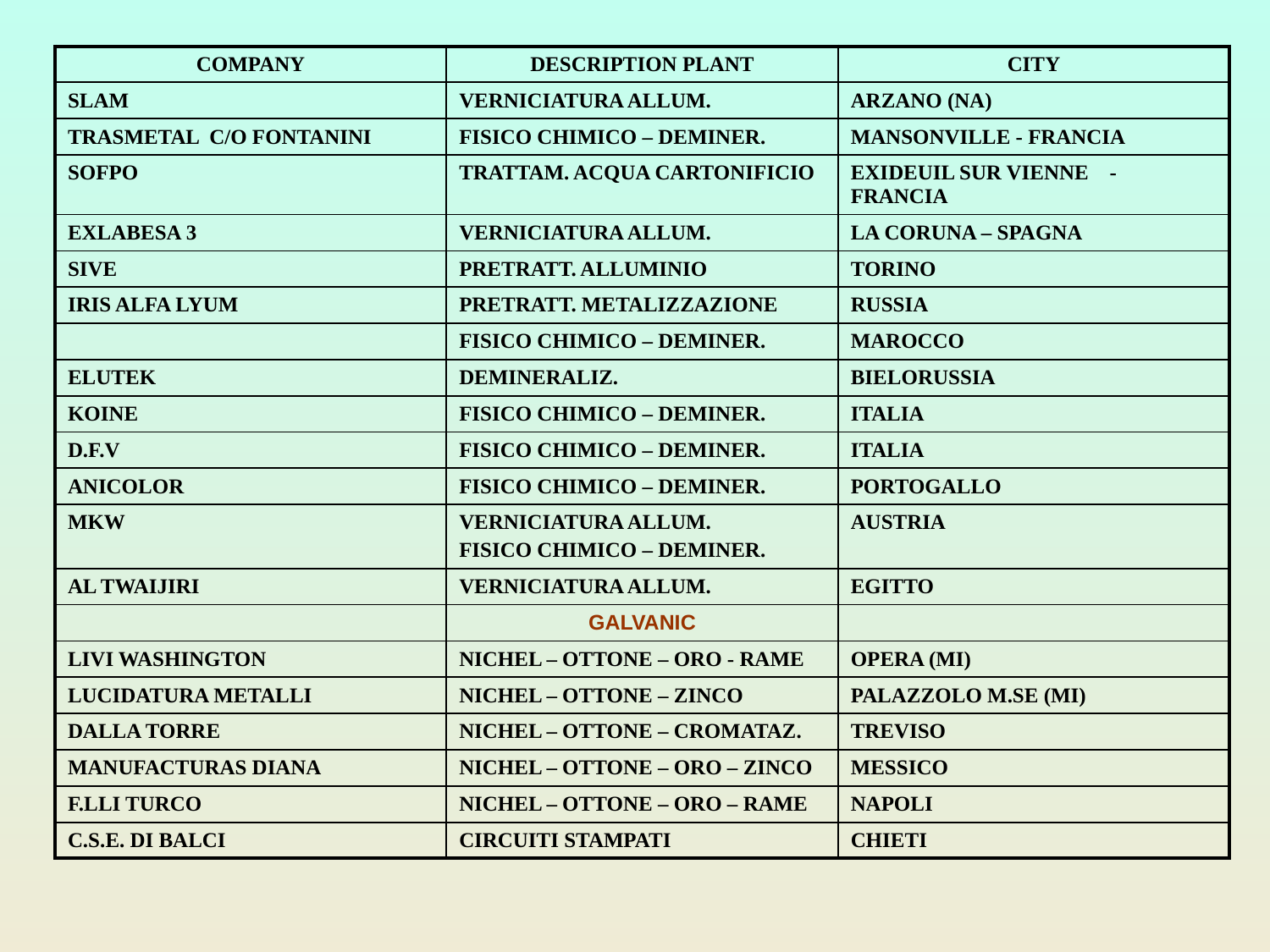

| COMPANY | DESCRIPTION PLANT | CITY |
| --- | --- | --- |
| SLAM | VERNICIATURA ALLUM. | ARZANO (NA) |
| TRASMETAL C/O FONTANINI | FISICO CHIMICO – DEMINER. | MANSONVILLE - FRANCIA |
| SOFPO | TRATTAM. ACQUA CARTONIFICIO | EXIDEUIL SUR VIENNE - FRANCIA |
| EXLABESA 3 | VERNICIATURA ALLUM. | LA CORUNA – SPAGNA |
| SIVE | PRETRATT. ALLUMINIO | TORINO |
| IRIS ALFA LYUM | PRETRATT. METALIZZAZIONE | RUSSIA |
|  | FISICO CHIMICO – DEMINER. | MAROCCO |
| ELUTEK | DEMINERALIZ. | BIELORUSSIA |
| KOINE | FISICO CHIMICO – DEMINER. | ITALIA |
| D.F.V | FISICO CHIMICO – DEMINER. | ITALIA |
| ANICOLOR | FISICO CHIMICO – DEMINER. | PORTOGALLO |
| MKW | VERNICIATURA ALLUM. FISICO CHIMICO – DEMINER. | AUSTRIA |
| AL TWAIJIRI | VERNICIATURA ALLUM. | EGITTO |
|  | GALVANIC |  |
| LIVI WASHINGTON | NICHEL – OTTONE – ORO - RAME | OPERA (MI) |
| LUCIDATURA METALLI | NICHEL – OTTONE – ZINCO | PALAZZOLO M.SE (MI) |
| DALLA TORRE | NICHEL – OTTONE – CROMATAZ. | TREVISO |
| MANUFACTURAS DIANA | NICHEL – OTTONE – ORO – ZINCO | MESSICO |
| F.LLI TURCO | NICHEL – OTTONE – ORO – RAME | NAPOLI |
| C.S.E. DI BALCI | CIRCUITI STAMPATI | CHIETI |